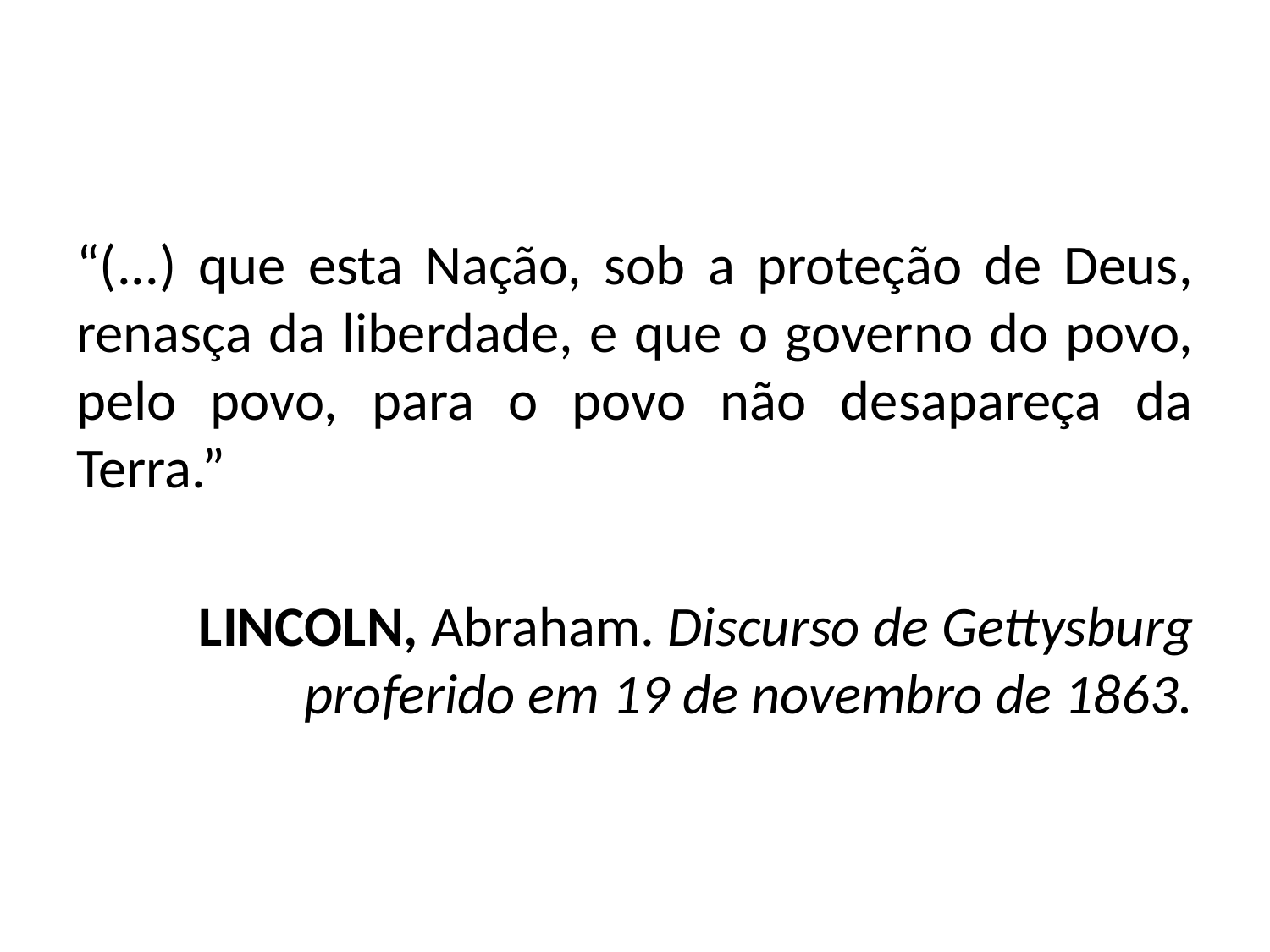

“(...) que esta Nação, sob a proteção de Deus, renasça da liberdade, e que o governo do povo, pelo povo, para o povo não desapareça da Terra.”

LINCOLN, Abraham. Discurso de Gettysburg proferido em 19 de novembro de 1863.